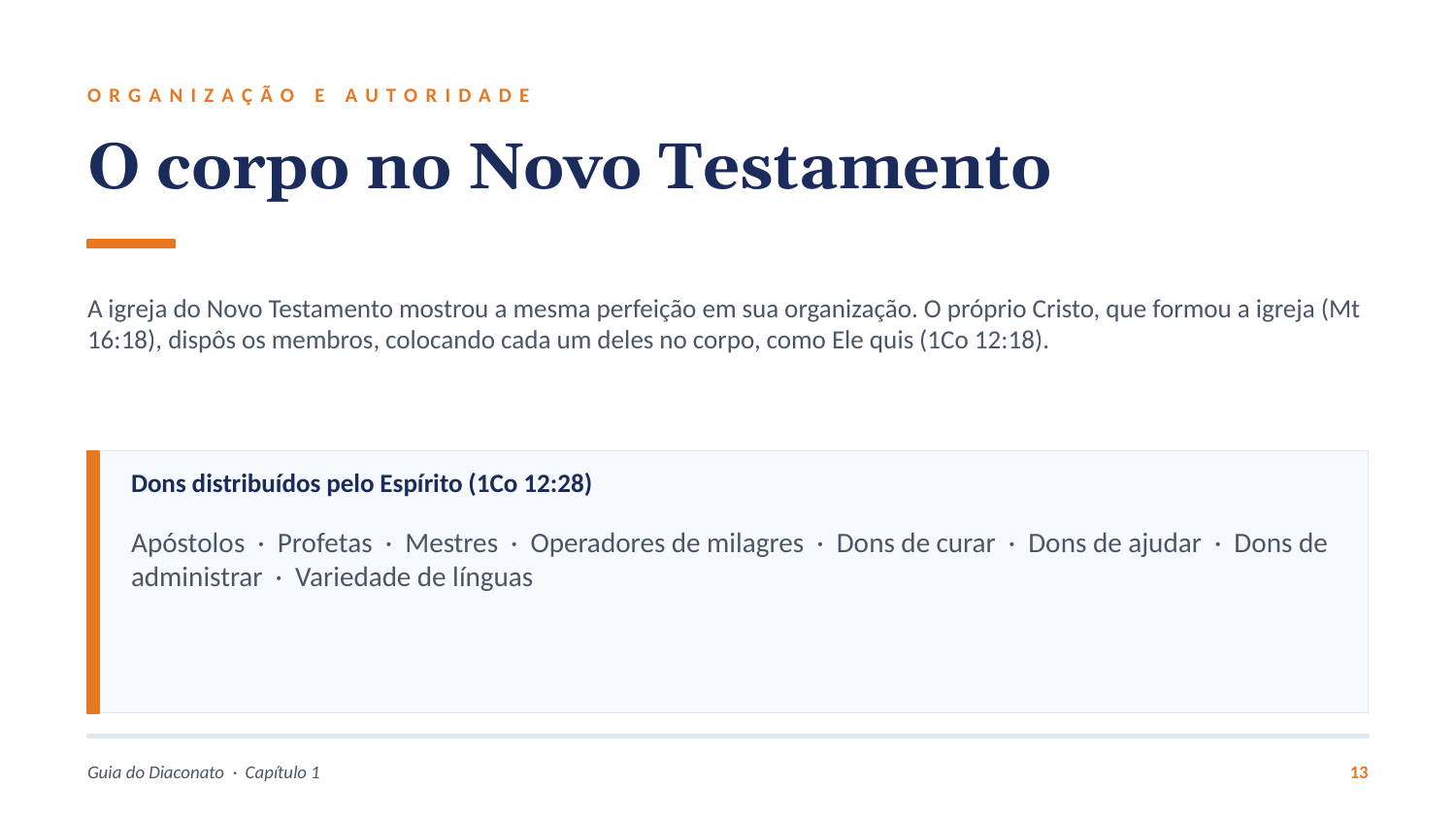

ORGANIZAÇÃO E AUTORIDADE
O corpo no Novo Testamento

A igreja do Novo Testamento mostrou a mesma perfeição em sua organização. O próprio Cristo, que formou a igreja (Mt 16:18), dispôs os membros, colocando cada um deles no corpo, como Ele quis (1Co 12:18).

Dons distribuídos pelo Espírito (1Co 12:28)
Apóstolos  ·  Profetas  ·  Mestres  ·  Operadores de milagres  ·  Dons de curar  ·  Dons de ajudar  ·  Dons de administrar  ·  Variedade de línguas

Guia do Diaconato  ·  Capítulo 1
13